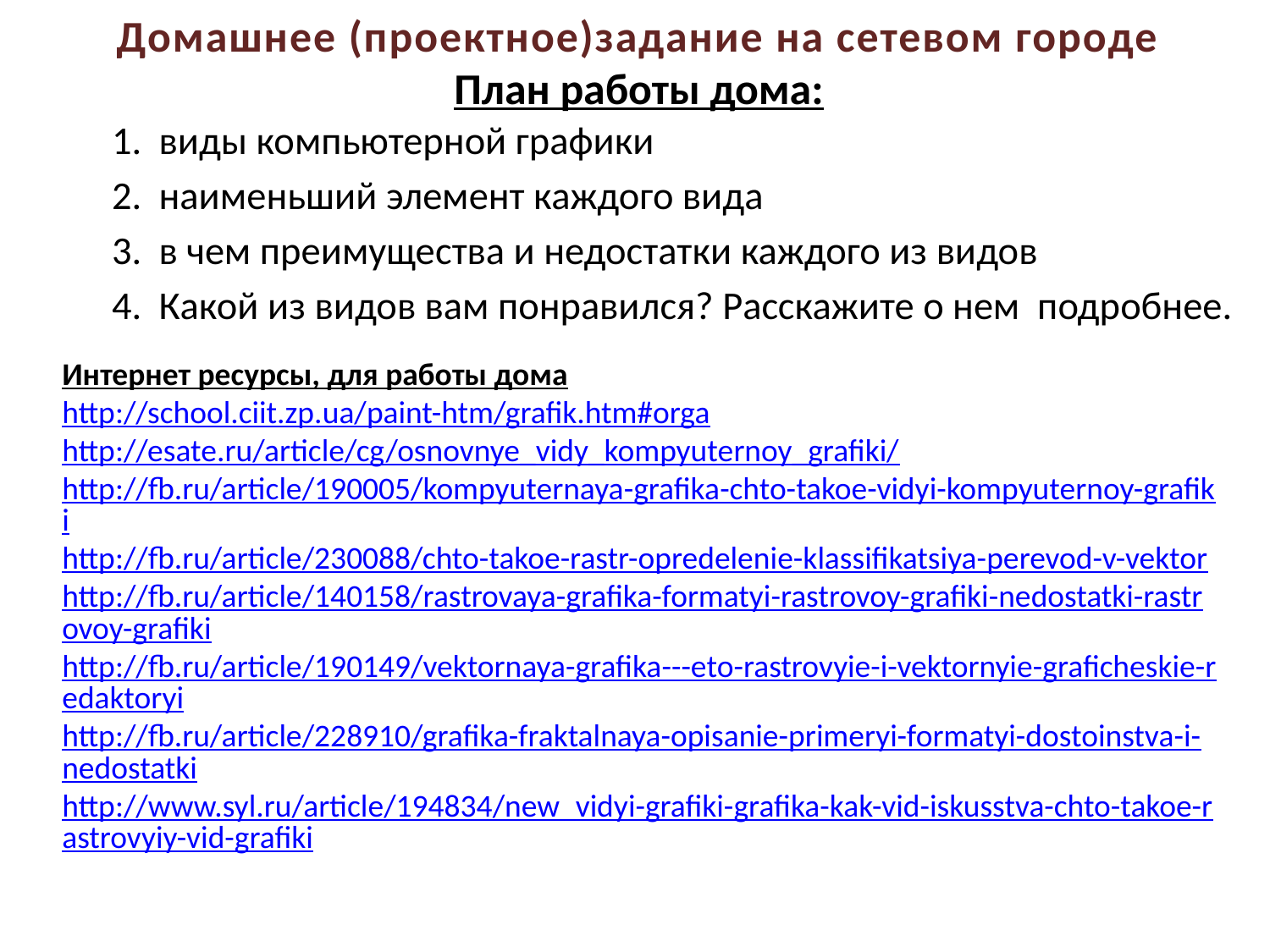

# Домашнее (проектное)задание на сетевом городе План работы дома:
виды компьютерной графики
наименьший элемент каждого вида
в чем преимущества и недостатки каждого из видов
Какой из видов вам понравился? Расскажите о нем  подробнее.
Интернет ресурсы, для работы дома
http://school.ciit.zp.ua/paint-htm/grafik.htm#orga
http://esate.ru/article/cg/osnovnye_vidy_kompyuternoy_grafiki/
http://fb.ru/article/190005/kompyuternaya-grafika-chto-takoe-vidyi-kompyuternoy-grafiki
http://fb.ru/article/230088/chto-takoe-rastr-opredelenie-klassifikatsiya-perevod-v-vektor
http://fb.ru/article/140158/rastrovaya-grafika-formatyi-rastrovoy-grafiki-nedostatki-rastrovoy-grafiki
http://fb.ru/article/190149/vektornaya-grafika---eto-rastrovyie-i-vektornyie-graficheskie-redaktoryi
http://fb.ru/article/228910/grafika-fraktalnaya-opisanie-primeryi-formatyi-dostoinstva-i-nedostatki
http://www.syl.ru/article/194834/new_vidyi-grafiki-grafika-kak-vid-iskusstva-chto-takoe-rastrovyiy-vid-grafiki